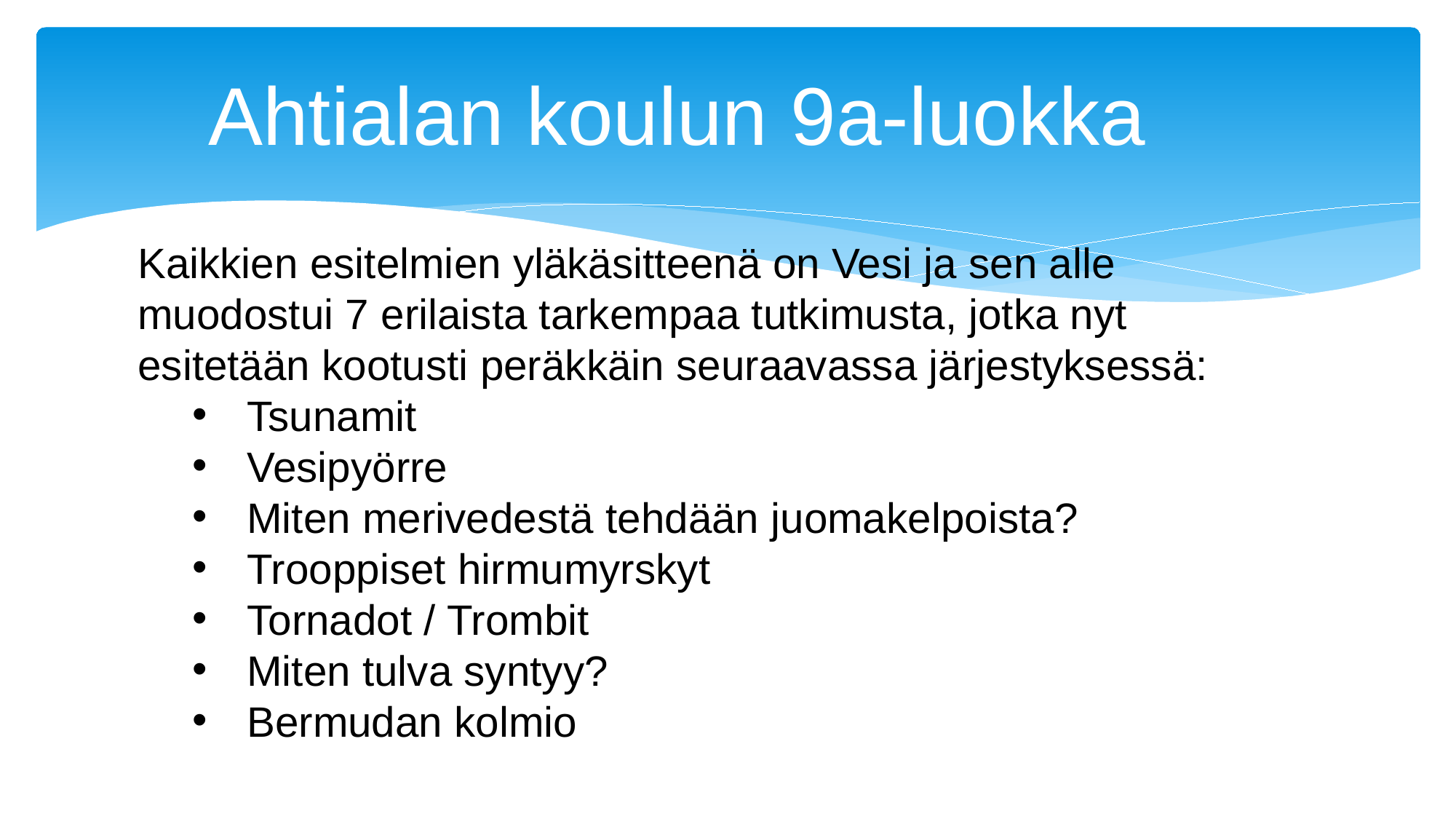

# Ahtialan koulun 9a-luokka
Kaikkien esitelmien yläkäsitteenä on Vesi ja sen alle muodostui 7 erilaista tarkempaa tutkimusta, jotka nyt esitetään kootusti peräkkäin seuraavassa järjestyksessä:
Tsunamit
Vesipyörre
Miten merivedestä tehdään juomakelpoista?
Trooppiset hirmumyrskyt
Tornadot / Trombit
Miten tulva syntyy?
Bermudan kolmio